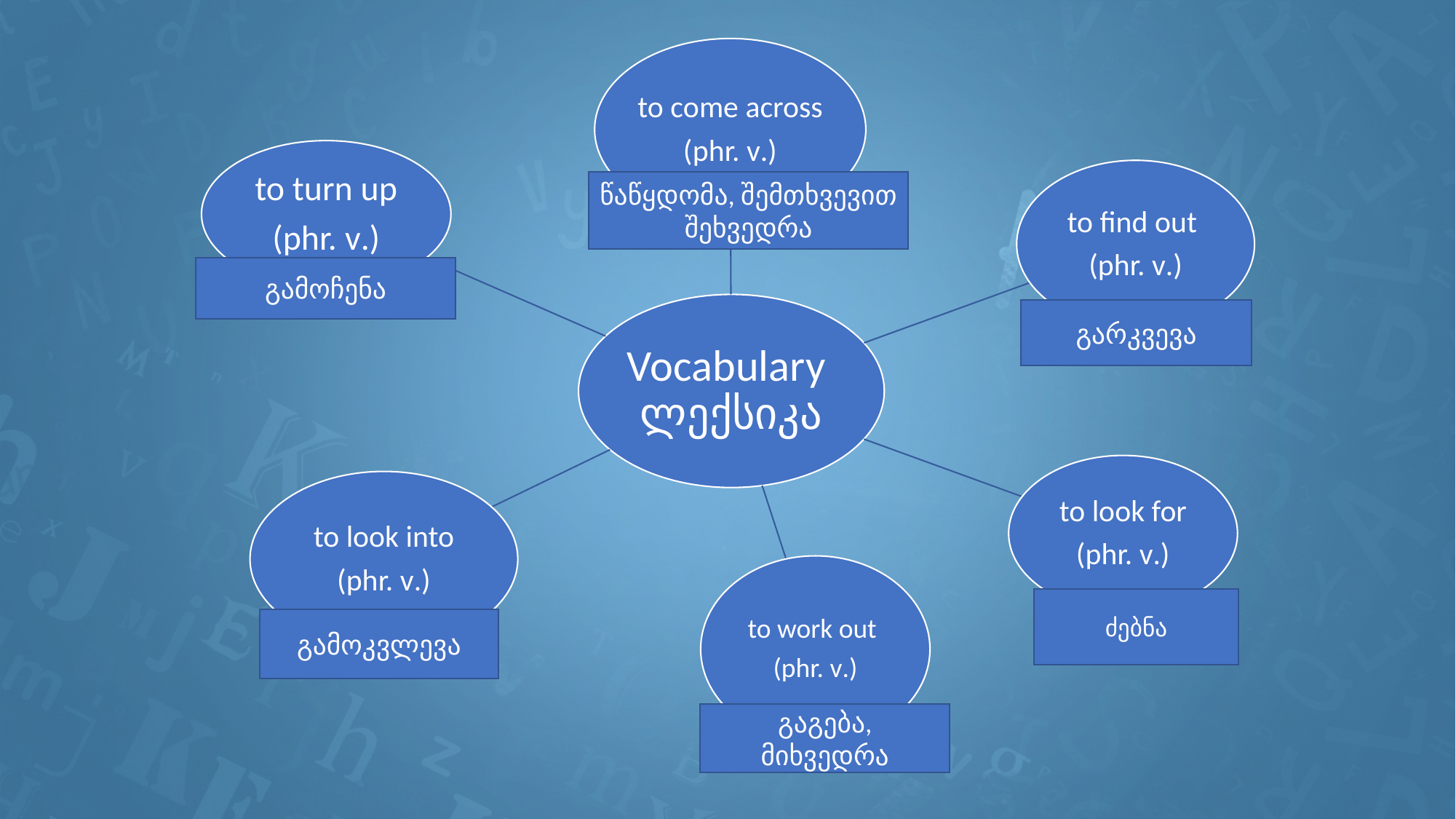

Vocabulary  ლექსიკა

to come across
(phr. v.)

to find out
(phr. v.)

to look for
(phr. v.)

to work out
(phr. v.)

to look into
(phr. v.)

to turn up
(phr. v.)
წაწყდომა, შემთხვევით შეხვედრა

გამოჩენა
გარკვევა
ძებნა
გამოკვლევა
გაგება, მიხვედრა